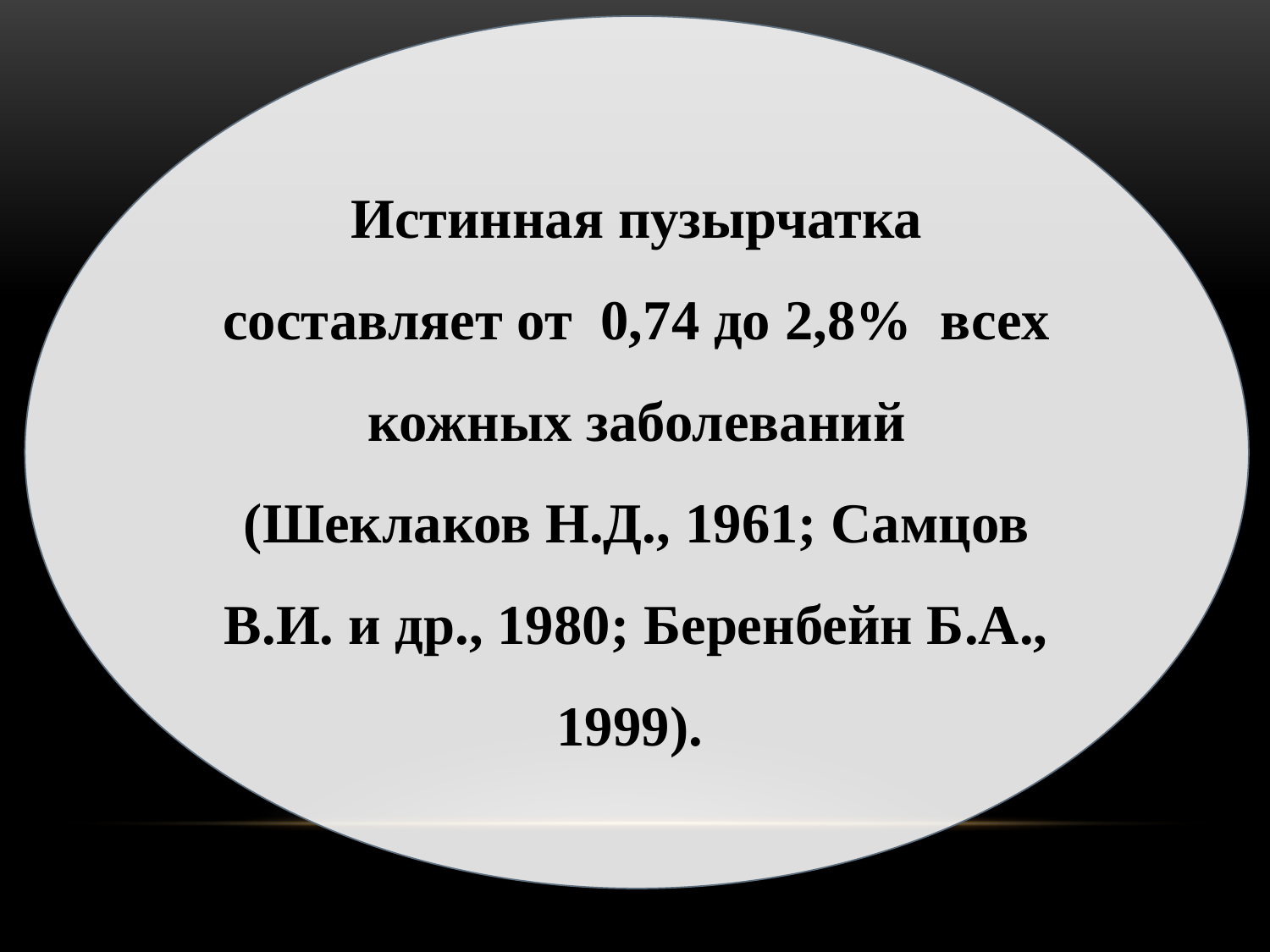

Истинная пузырчатка составляет от  0,74 до 2,8%  всех кожных заболеваний (Шеклаков Н.Д., 1961; Самцов В.И. и др., 1980; Беренбейн Б.А., 1999).